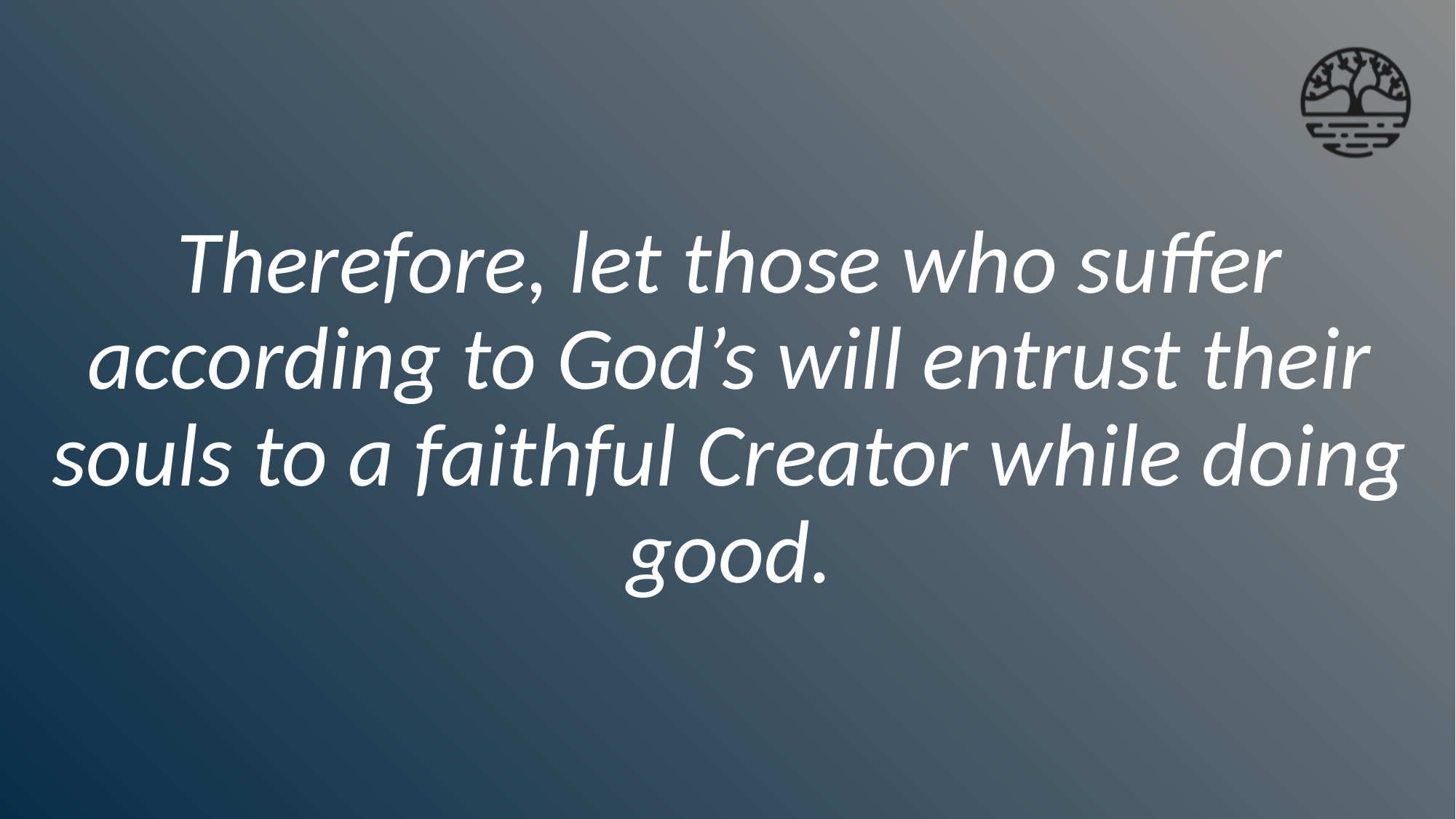

# Therefore, let those who suffer according to God’s will entrust their souls to a faithful Creator while doing good.